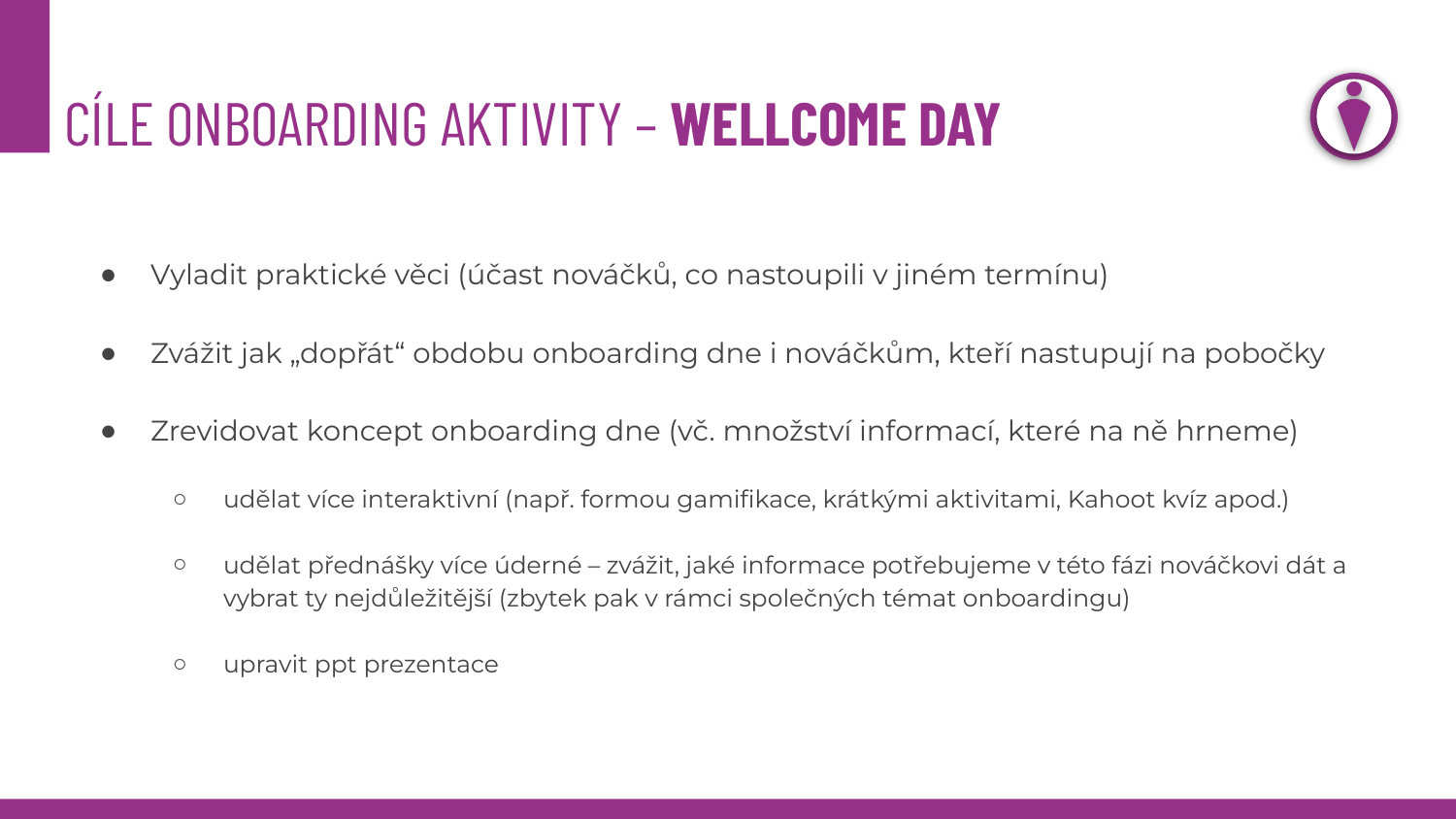

# CÍLE ONBOARDING AKTIVITY – WELLCOME DAY
Vyladit praktické věci (účast nováčků, co nastoupili v jiném termínu)

Zvážit jak „dopřát“ obdobu onboarding dne i nováčkům, kteří nastupují na pobočky

Zrevidovat koncept onboarding dne (vč. množství informací, které na ně hrneme)
udělat více interaktivní (např. formou gamifikace, krátkými aktivitami, Kahoot kvíz apod.)
udělat přednášky více úderné – zvážit, jaké informace potřebujeme v této fázi nováčkovi dát a vybrat ty nejdůležitější (zbytek pak v rámci společných témat onboardingu)
upravit ppt prezentace